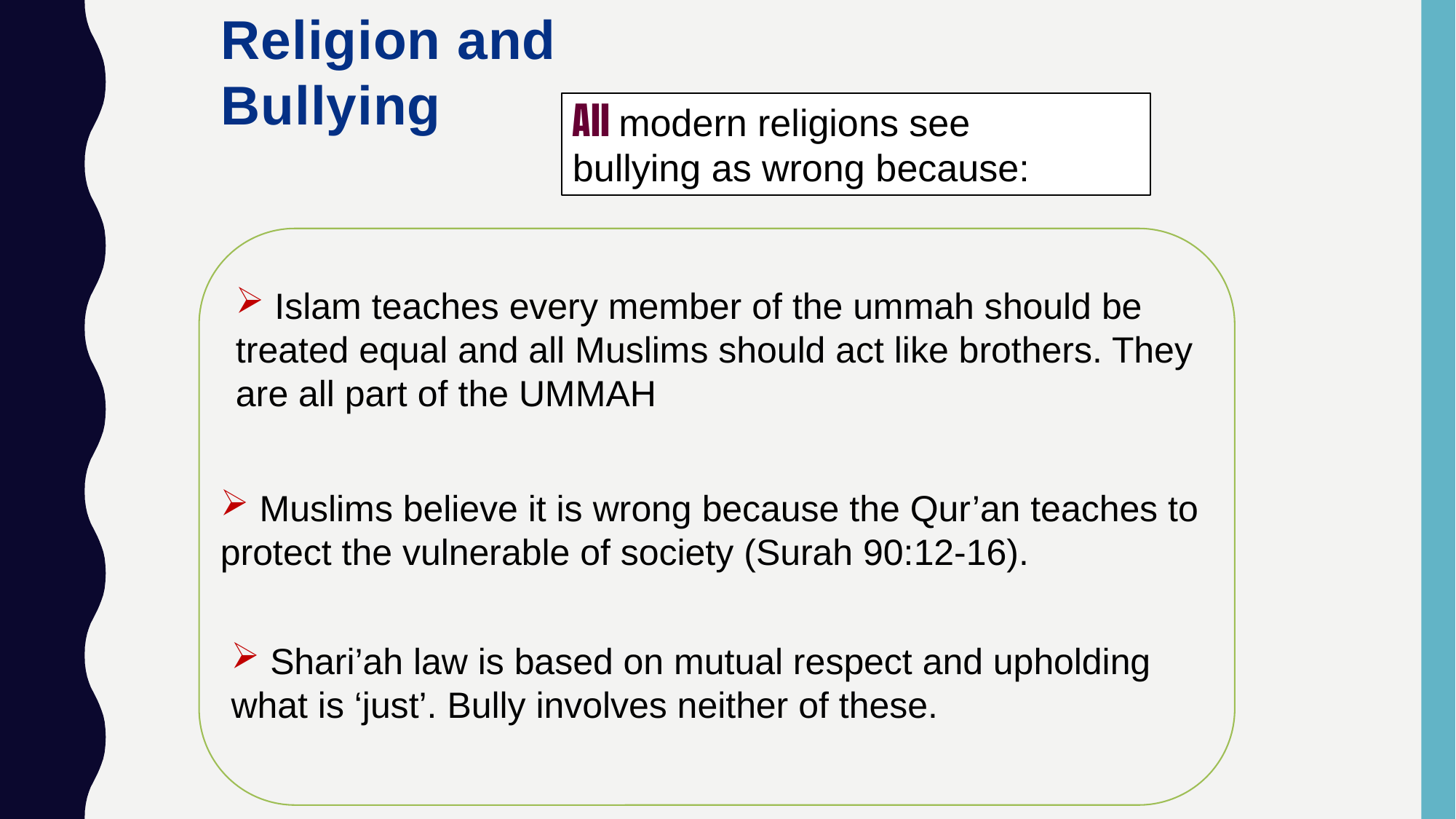

Religion and
Bullying
All modern religions see
bullying as wrong because:

 Islam teaches every member of the ummah should be treated equal and all Muslims should act like brothers. They are all part of the UMMAH
 Muslims believe it is wrong because the Qur’an teaches to protect the vulnerable of society (Surah 90:12-16).
 Shari’ah law is based on mutual respect and upholding what is ‘just’. Bully involves neither of these.